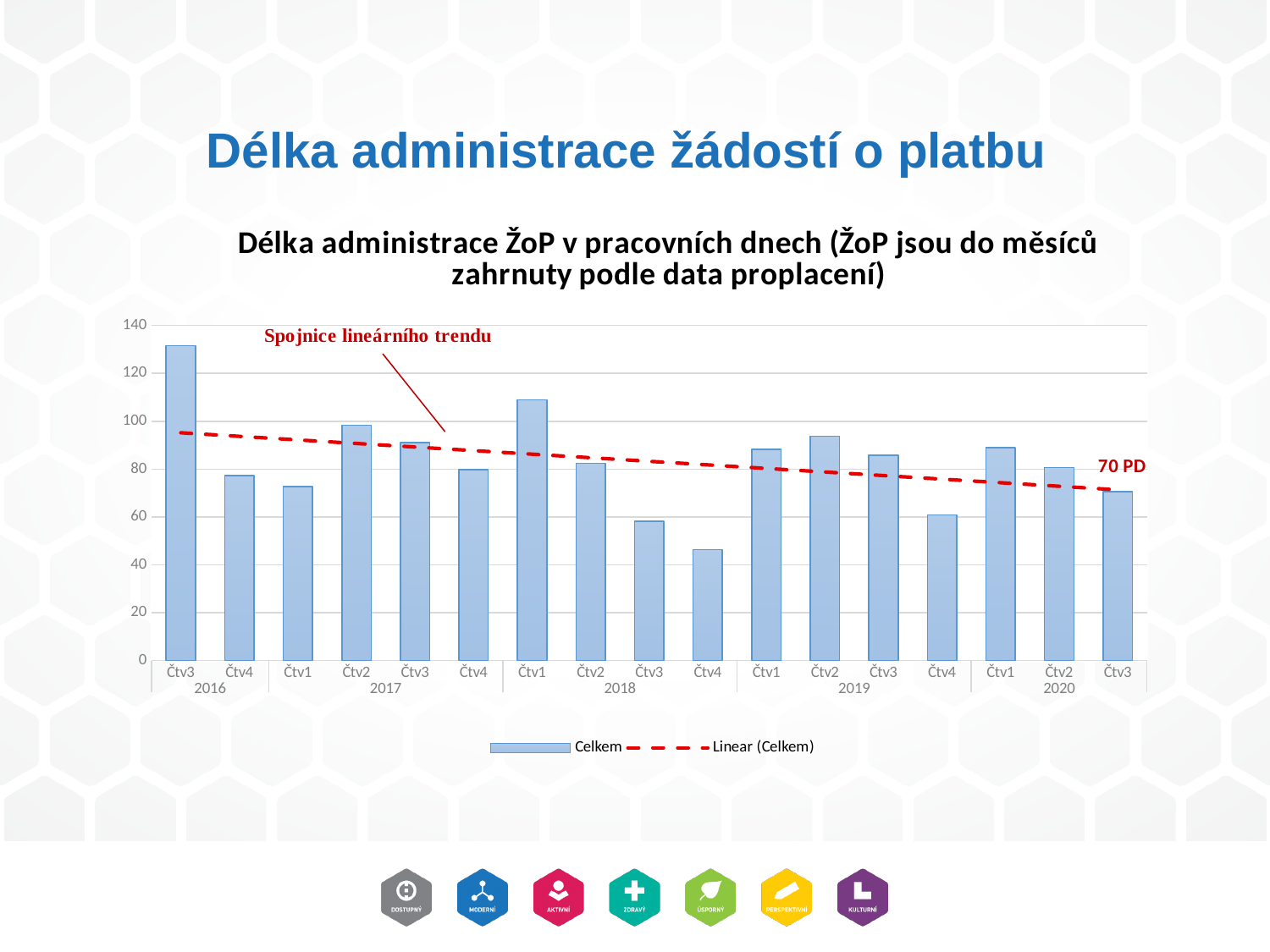

# Délka administrace žádostí o platbu

### Chart: Délka administrace ŽoP v pracovních dnech (ŽoP jsou do měsíců zahrnuty podle data proplacení)

| Category | Celkem |
|---|---|
| Čtv3 | 131.5 |
| Čtv4 | 77.3076923076923 |
| Čtv1 | 72.6923076923077 |
| Čtv2 | 98.27586206896552 |
| Čtv3 | 91.10169491525424 |
| Čtv4 | 79.69776119402985 |
| Čtv1 | 108.98148148148148 |
| Čtv2 | 82.44771241830065 |
| Čtv3 | 58.285714285714285 |
| Čtv4 | 46.308411214953274 |
| Čtv1 | 88.27455919395466 |
| Čtv2 | 93.66737739872069 |
| Čtv3 | 85.80258899676376 |
| Čtv4 | 60.88783269961977 |
| Čtv1 | 89.04736842105264 |
| Čtv2 | 80.73613963039014 |
| Čtv3 | 70.67672413793103 |